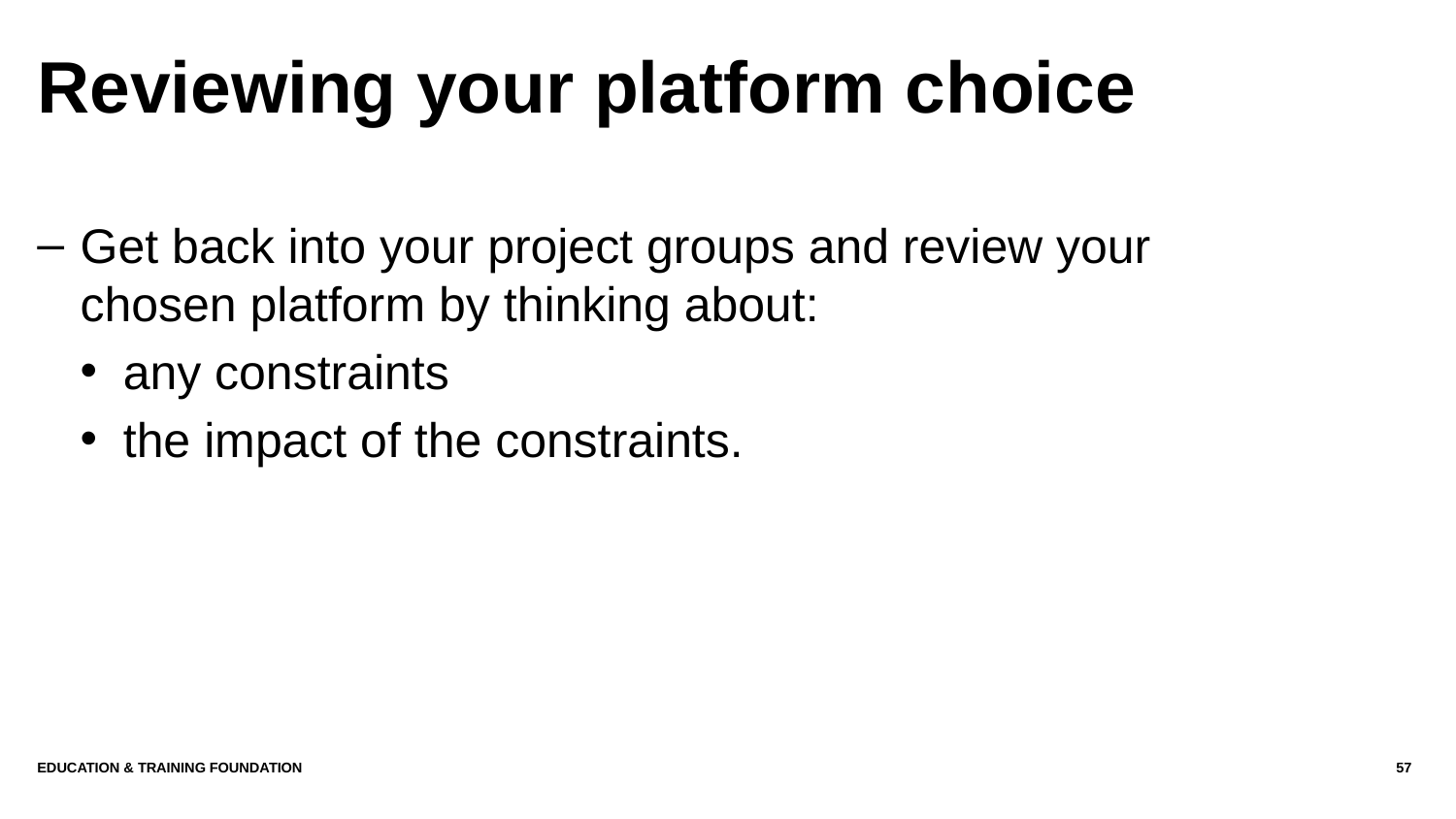

# Reviewing your platform choice

Get back into your project groups and review your chosen platform by thinking about:
any constraints
the impact of the constraints.
Education & Training Foundation
57